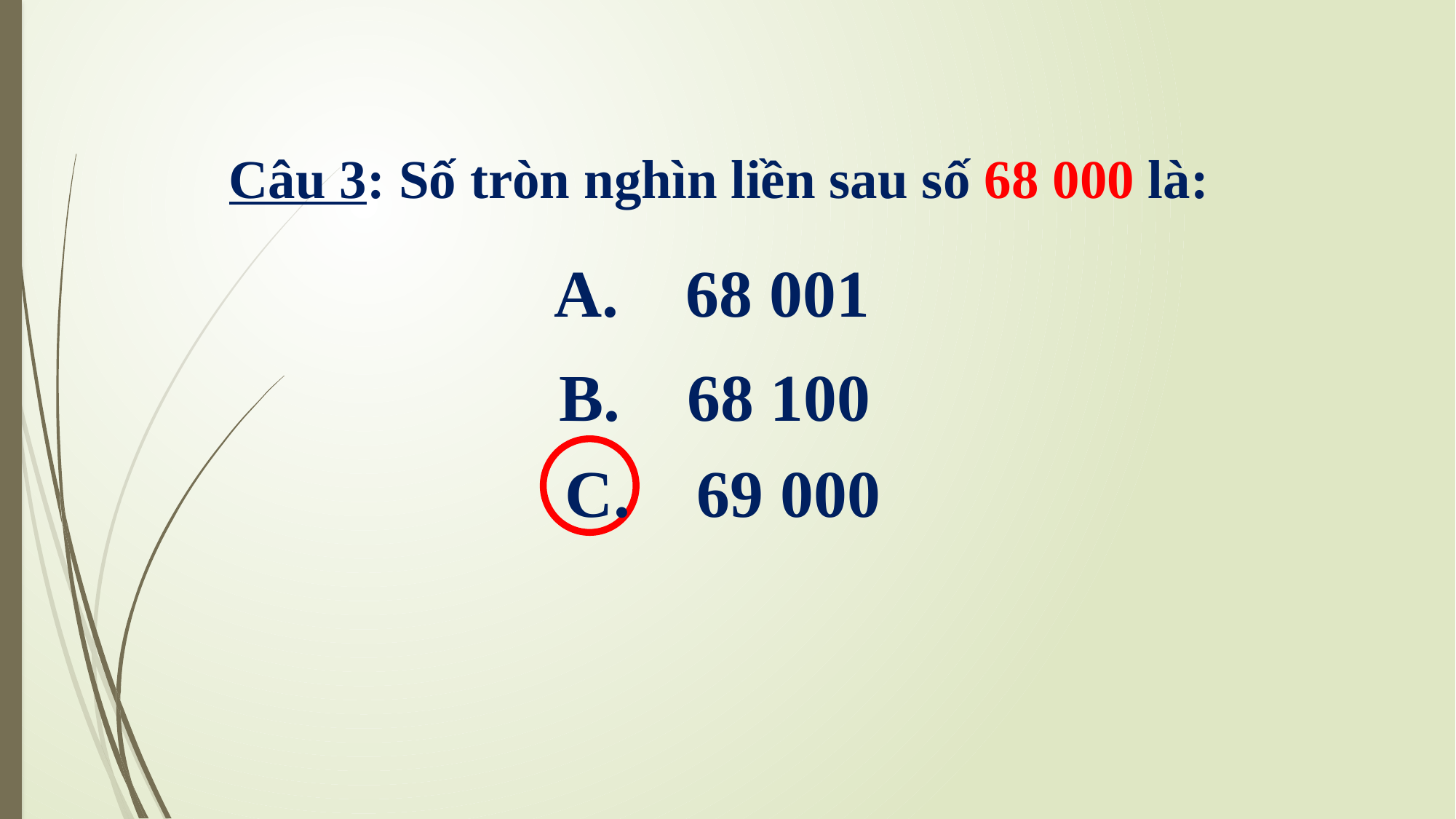

Câu 3: Số tròn nghìn liền sau số 68 000 là:
A.    68 001
B.    68 100

C.    69 000